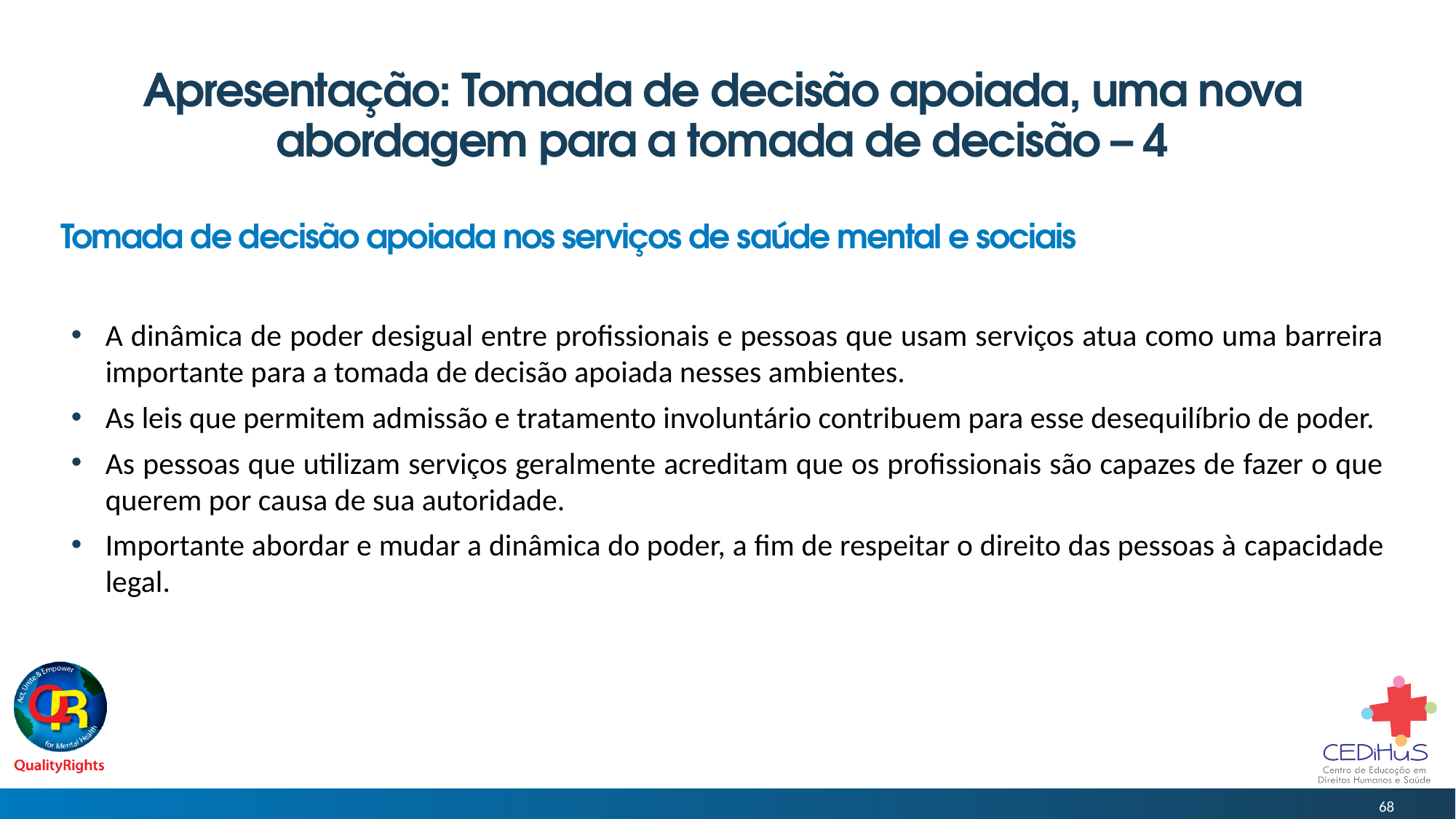

# Apresentação: Tomada de decisão apoiada, uma nova abordagem para a tomada de decisão – 4
Tomada de decisão apoiada nos serviços de saúde mental e sociais
A dinâmica de poder desigual entre profissionais e pessoas que usam serviços atua como uma barreira importante para a tomada de decisão apoiada nesses ambientes.
As leis que permitem admissão e tratamento involuntário contribuem para esse desequilíbrio de poder.
As pessoas que utilizam serviços geralmente acreditam que os profissionais são capazes de fazer o que querem por causa de sua autoridade.
Importante abordar e mudar a dinâmica do poder, a fim de respeitar o direito das pessoas à capacidade legal.